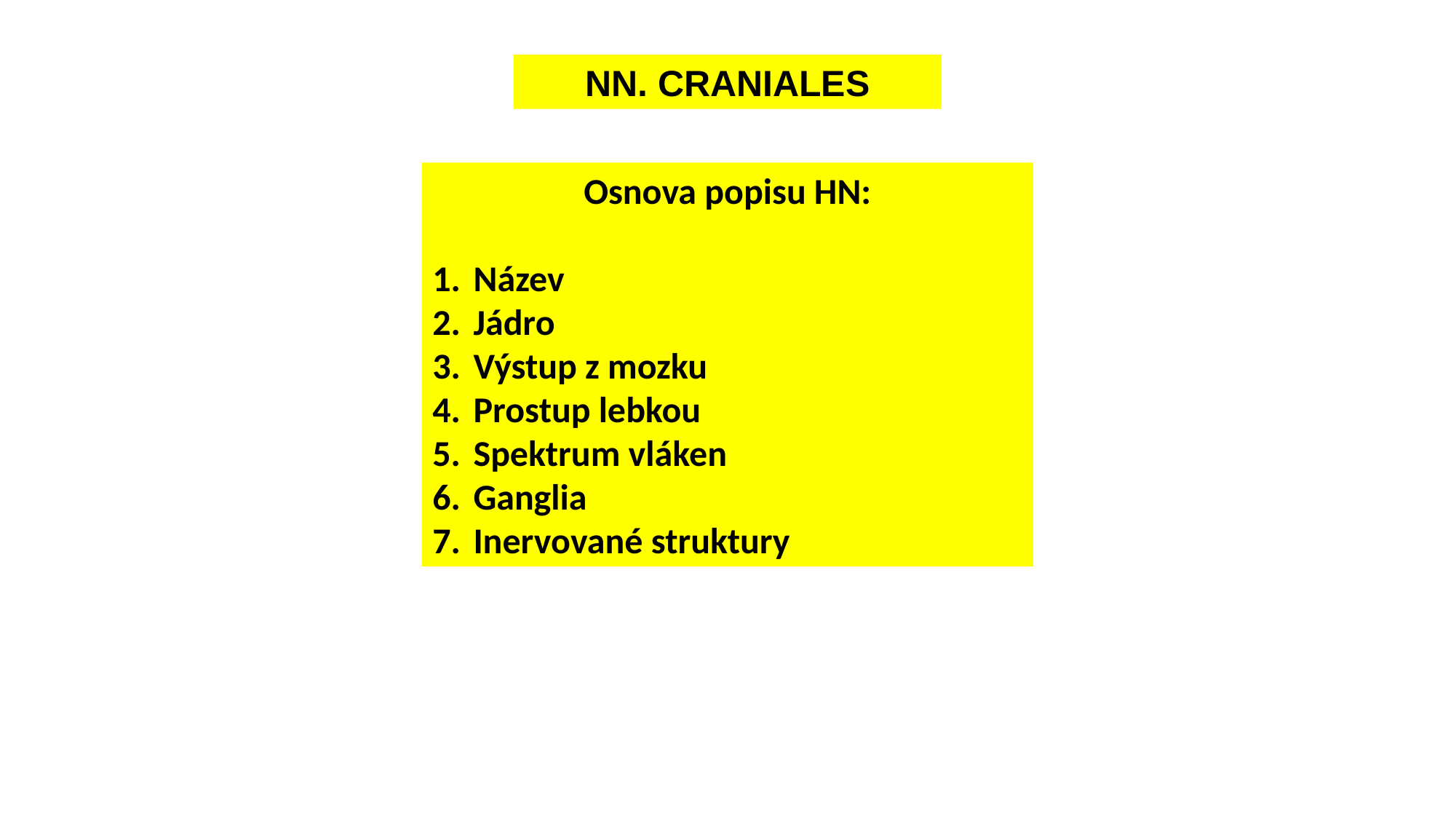

NN. CRANIALES
Osnova popisu HN:

Název
Jádro
Výstup z mozku
Prostup lebkou
Spektrum vláken
Ganglia
Inervované struktury